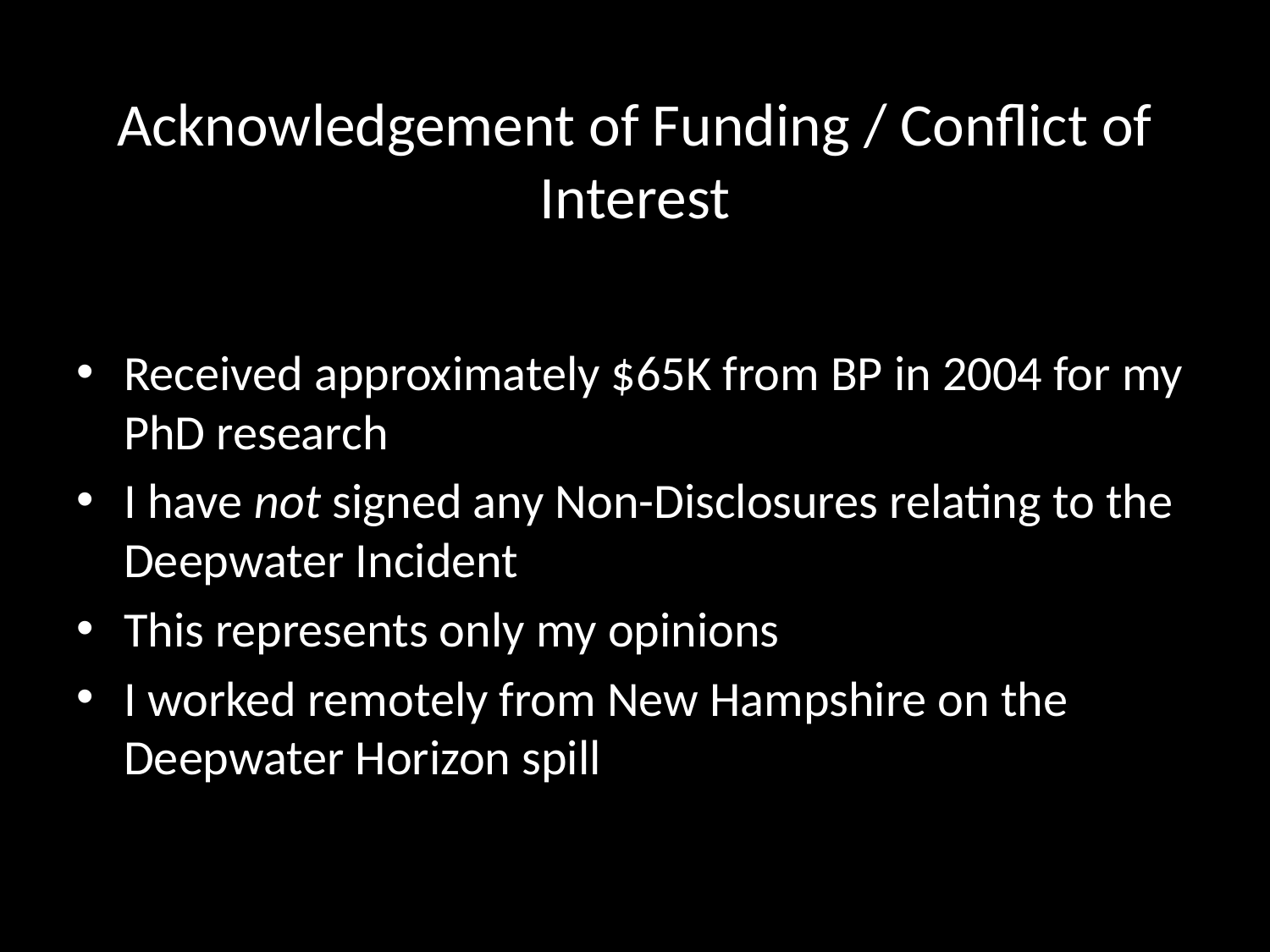

# Acknowledgement of Funding / Conflict of Interest
Received approximately $65K from BP in 2004 for my PhD research
I have not signed any Non-Disclosures relating to the Deepwater Incident
This represents only my opinions
I worked remotely from New Hampshire on the Deepwater Horizon spill